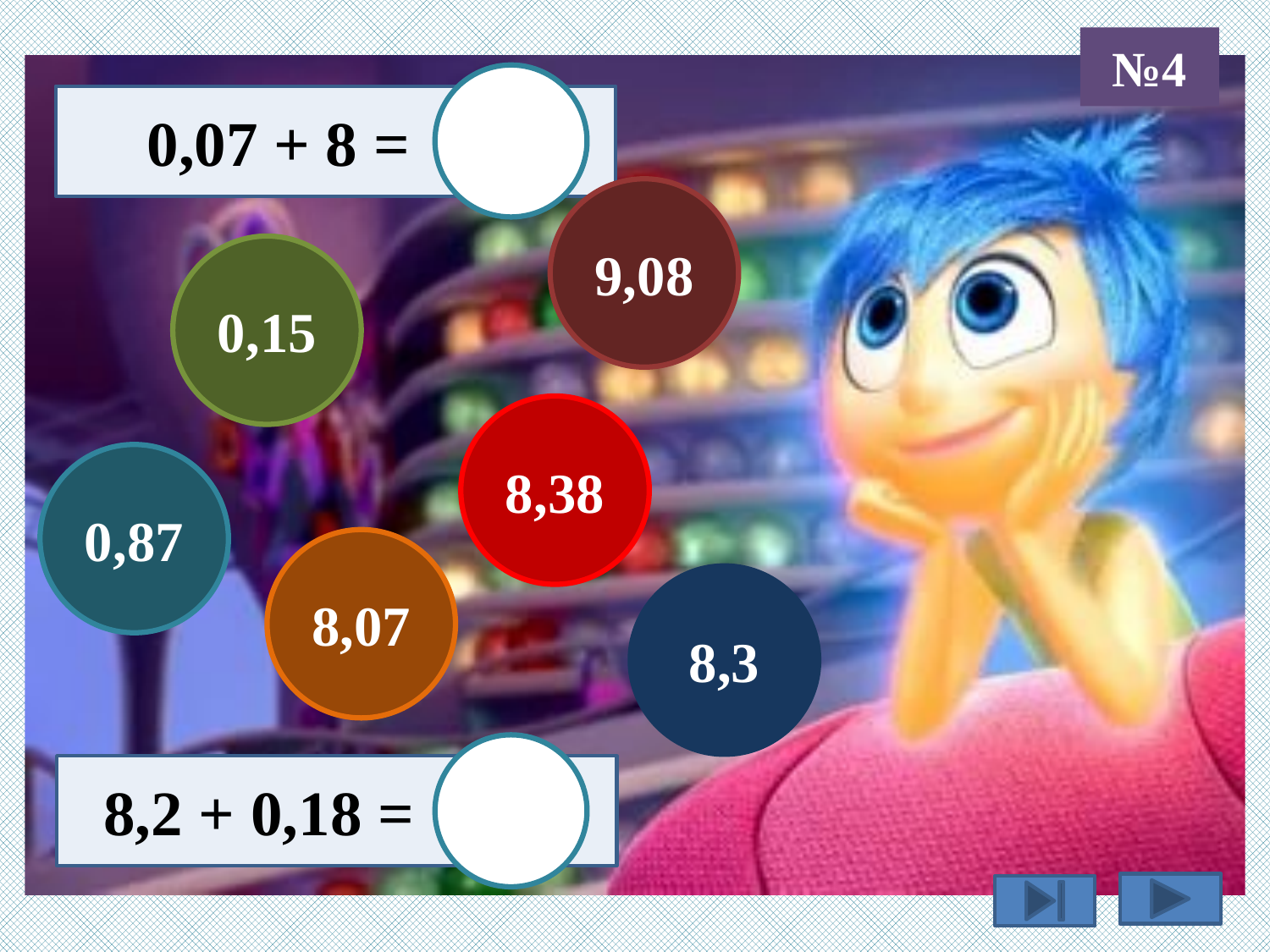

№4
     0,07 + 8 =
9,08
0,15
8,38
0,87
8,07
8,3
  8,2 + 0,18 =